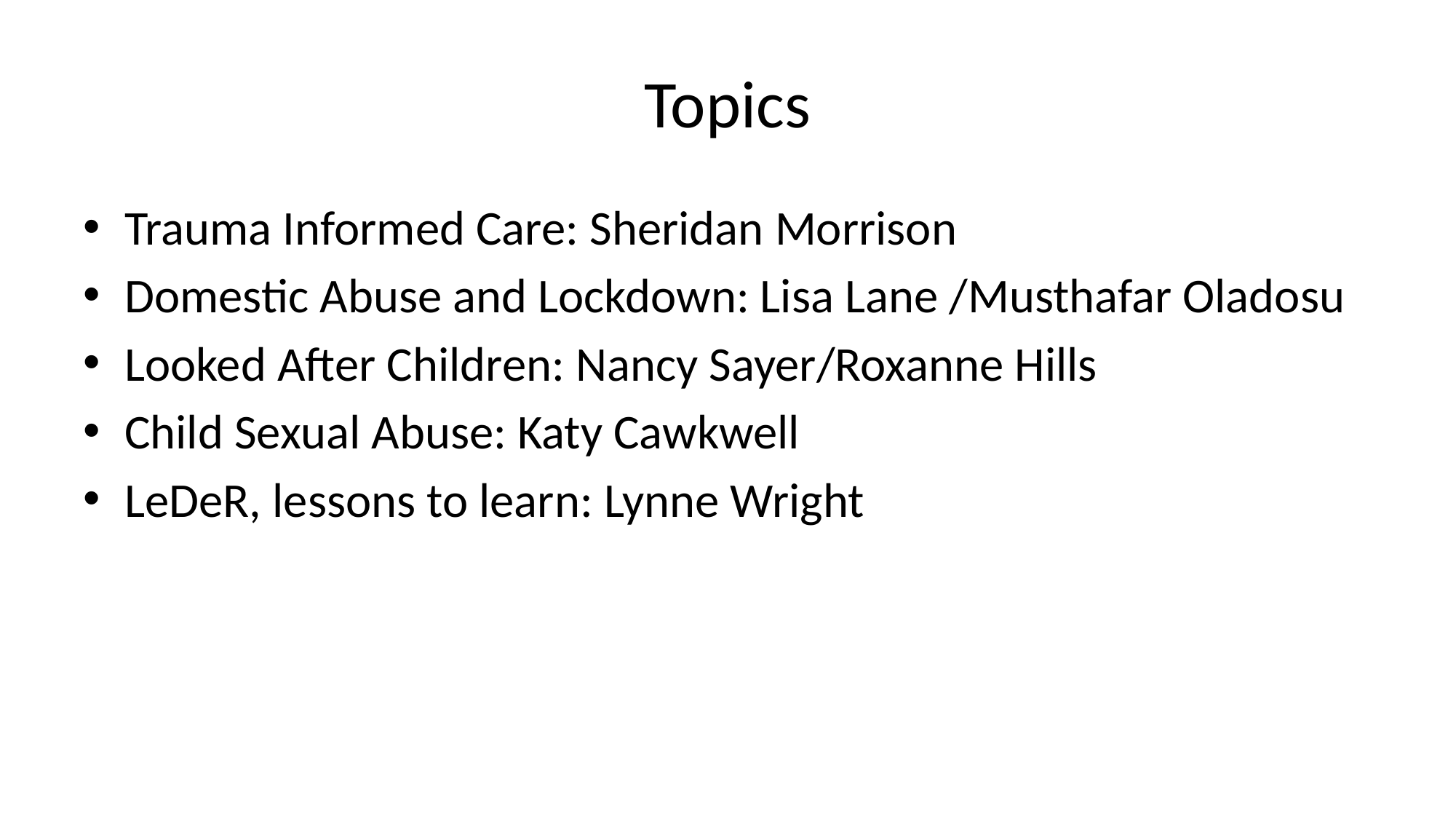

# Topics
Trauma Informed Care: Sheridan Morrison
Domestic Abuse and Lockdown: Lisa Lane /Musthafar Oladosu
Looked After Children: Nancy Sayer/Roxanne Hills
Child Sexual Abuse: Katy Cawkwell
LeDeR, lessons to learn: Lynne Wright